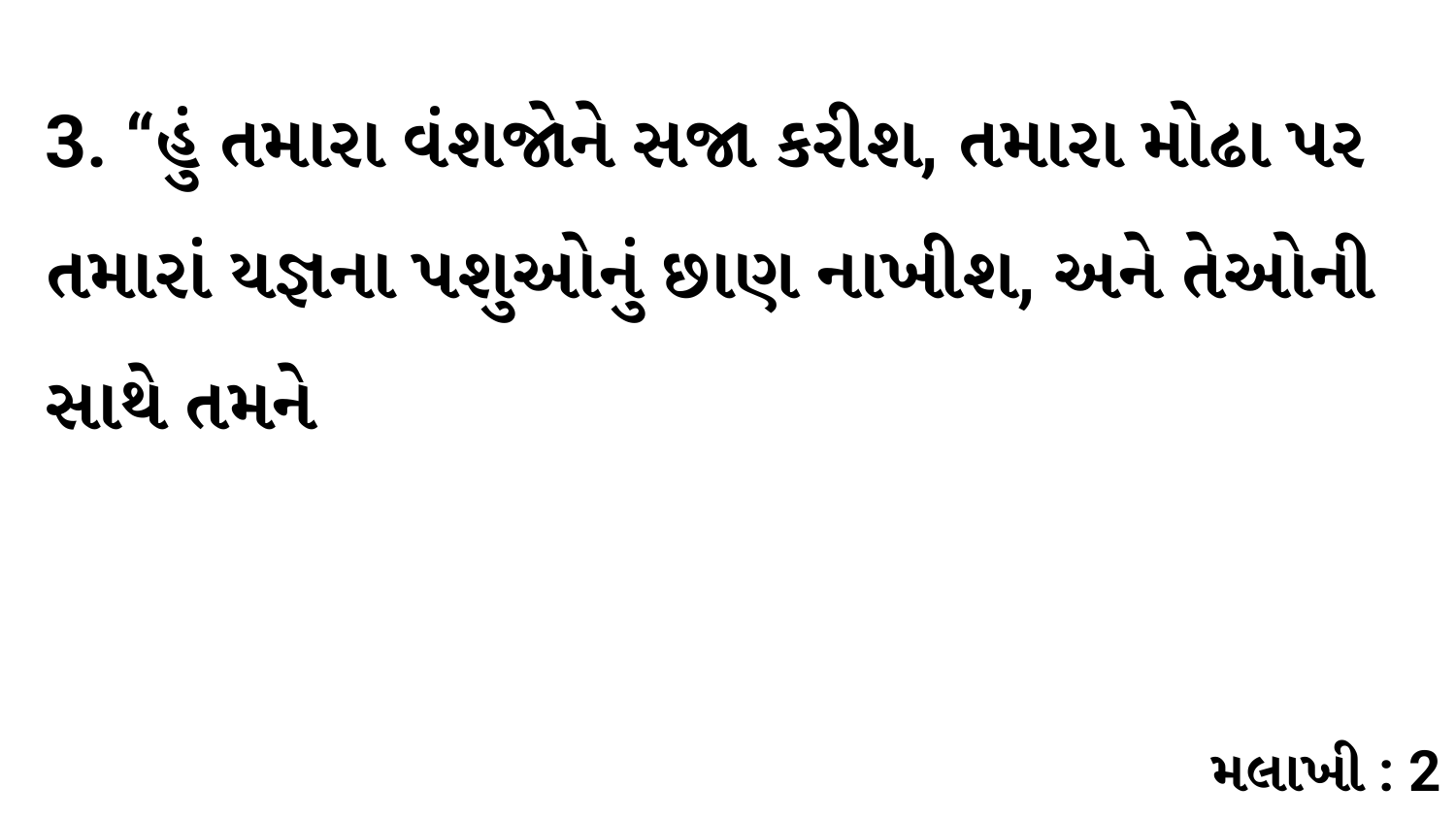

3. “હું તમારા વંશજોને સજા કરીશ, તમારા મોઢા પર તમારાં યજ્ઞના પશુઓનું છાણ નાખીશ, અને તેઓની સાથે તમને
મલાખી : 2